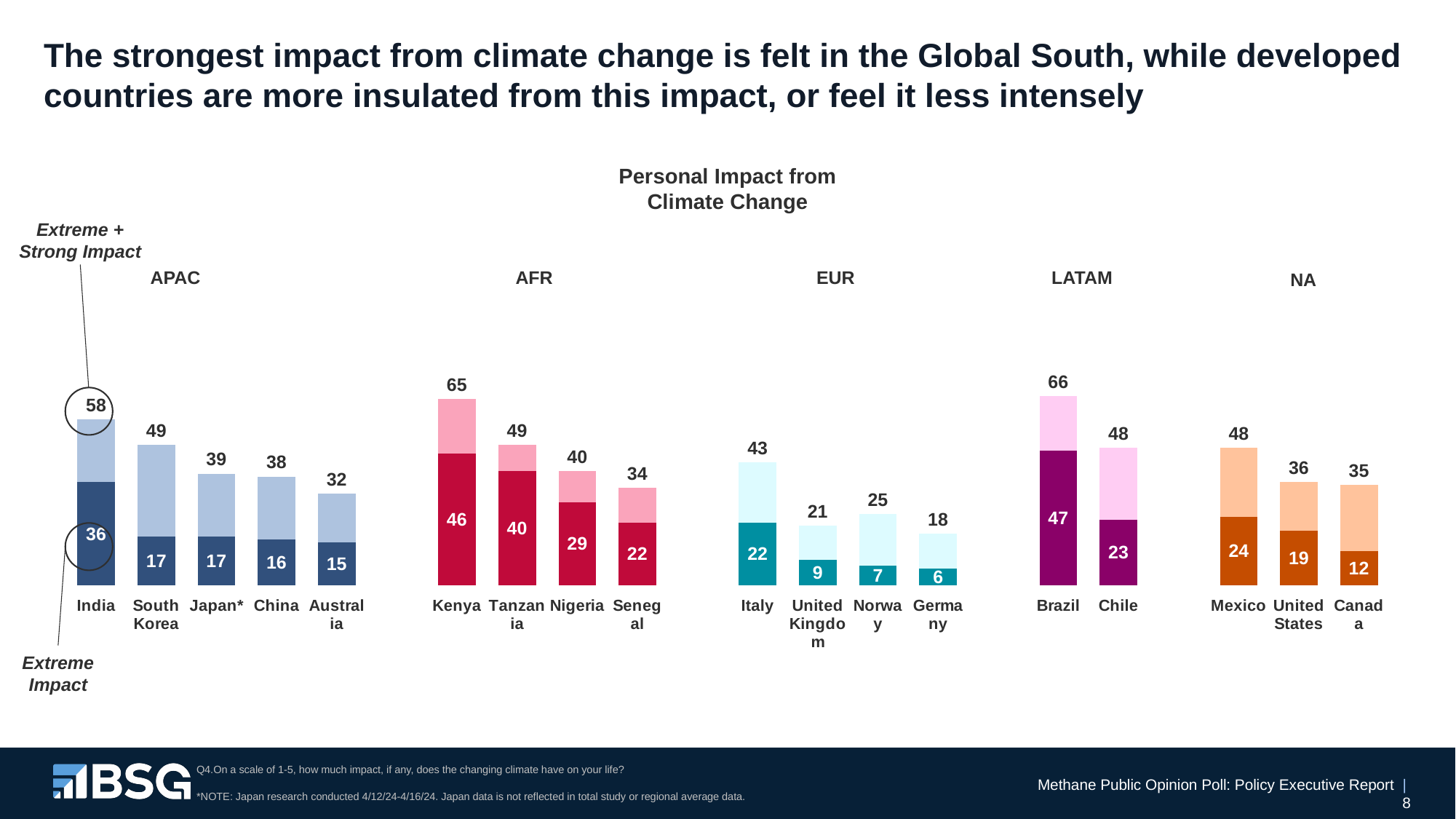

# The strongest impact from climate change is felt in the Global South, while developed countries are more insulated from this impact, or feel it less intensely
Personal Impact from Climate Change
Extreme + Strong Impact
APAC
AFR
EUR
LATAM
NA

### Chart

| Category | Extreme Impact | Strong Impact | Total impact |
|---|---|---|---|
| India | 36.0 | 22.0 | 58.0 |
| South Korea | 17.0 | 32.0 | 49.0 |
| Japan* | 17.0 | 22.0 | 39.0 |
| China | 16.0 | 22.0 | 38.0 |
| Australia | 15.0 | 17.0 | 32.0 |
|  | None | None | None |
| Kenya | 46.0 | 19.0 | 65.0 |
| Tanzania | 40.0 | 9.0 | 49.0 |
| Nigeria | 29.0 | 11.0 | 40.0 |
| Senegal | 22.0 | 12.0 | 34.0 |
|  | None | None | None |
| Italy | 22.0 | 21.0 | 43.0 |
| United Kingdom | 9.0 | 12.0 | 21.0 |
| Norway | 7.0 | 18.0 | 25.0 |
| Germany | 6.0 | 12.0 | 18.0 |
|  | None | None | None |
| Brazil | 47.0 | 19.0 | 66.0 |
| Chile | 23.0 | 25.0 | 48.0 |
|  | None | None | None |
| Mexico | 24.0 | 24.0 | 48.0 |
| United States | 19.0 | 17.0 | 36.0 |
| Canada | 12.0 | 23.0 | 35.0 |

Extreme Impact
Q4.On a scale of 1-5, how much impact, if any, does the changing climate have on your life?
*NOTE: Japan research conducted 4/12/24-4/16/24. Japan data is not reflected in total study or regional average data.